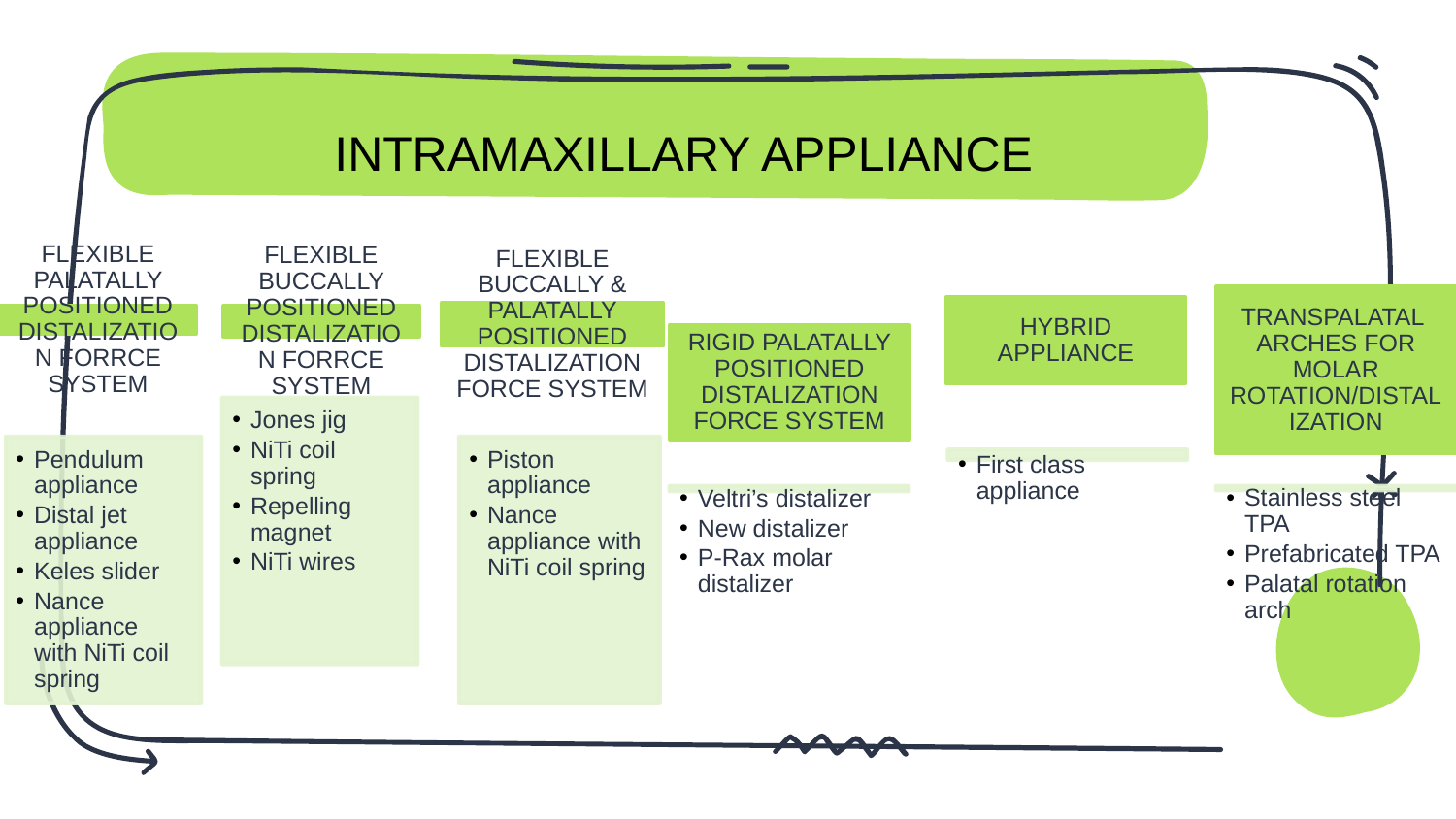

INTRAMAXILLARY APPLIANCE
RIGID PALATALLY POSITIONED DISTALIZATION FORCE SYSTEM
Veltri’s distalizer
New distalizer
P-Rax molar distalizer
HYBRID APPLIANCE
First class appliance

TRANSPALATAL  ARCHES FOR MOLAR ROTATION/DISTALIZATION
Stainless steel TPA
Prefabricated TPA
Palatal rotation arch
FLEXIBLE PALATALLY POSITIONED DISTALIZATION FORRCE SYSTEM
Pendulum appliance
Distal jet appliance
Keles slider
Nance appliance with NiTi coil spring
FLEXIBLE BUCCALLY POSITIONED DISTALIZATION FORRCE SYSTEM
Jones jig
NiTi coil spring
Repelling magnet
NiTi wires
FLEXIBLE BUCCALLY & PALATALLY POSITIONED DISTALIZATION FORCE SYSTEM
Piston appliance
Nance appliance with NiTi coil spring
13